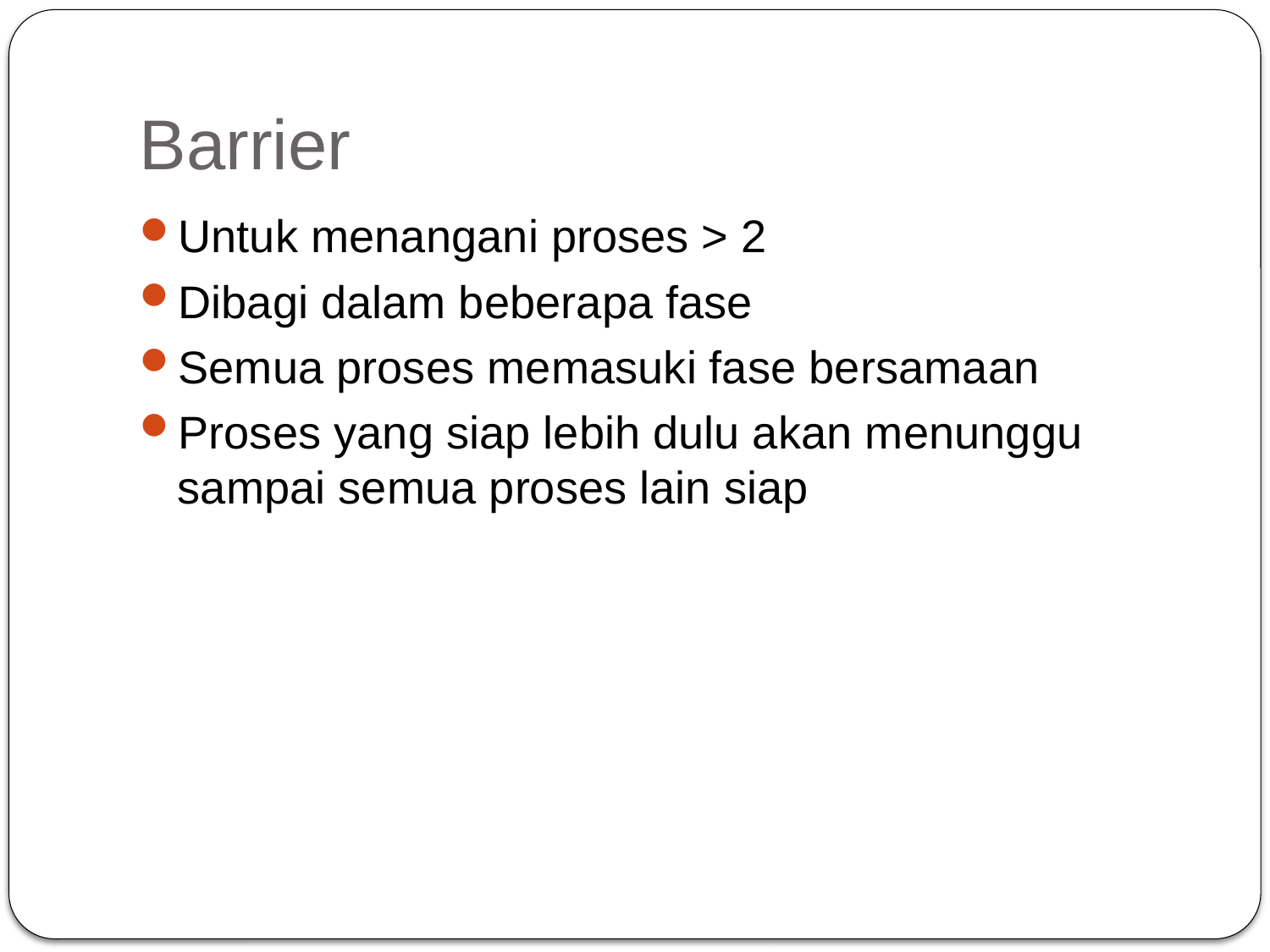

# Barrier
Untuk menangani proses > 2
Dibagi dalam beberapa fase
Semua proses memasuki fase bersamaan
Proses yang siap lebih dulu akan menunggu sampai semua proses lain siap